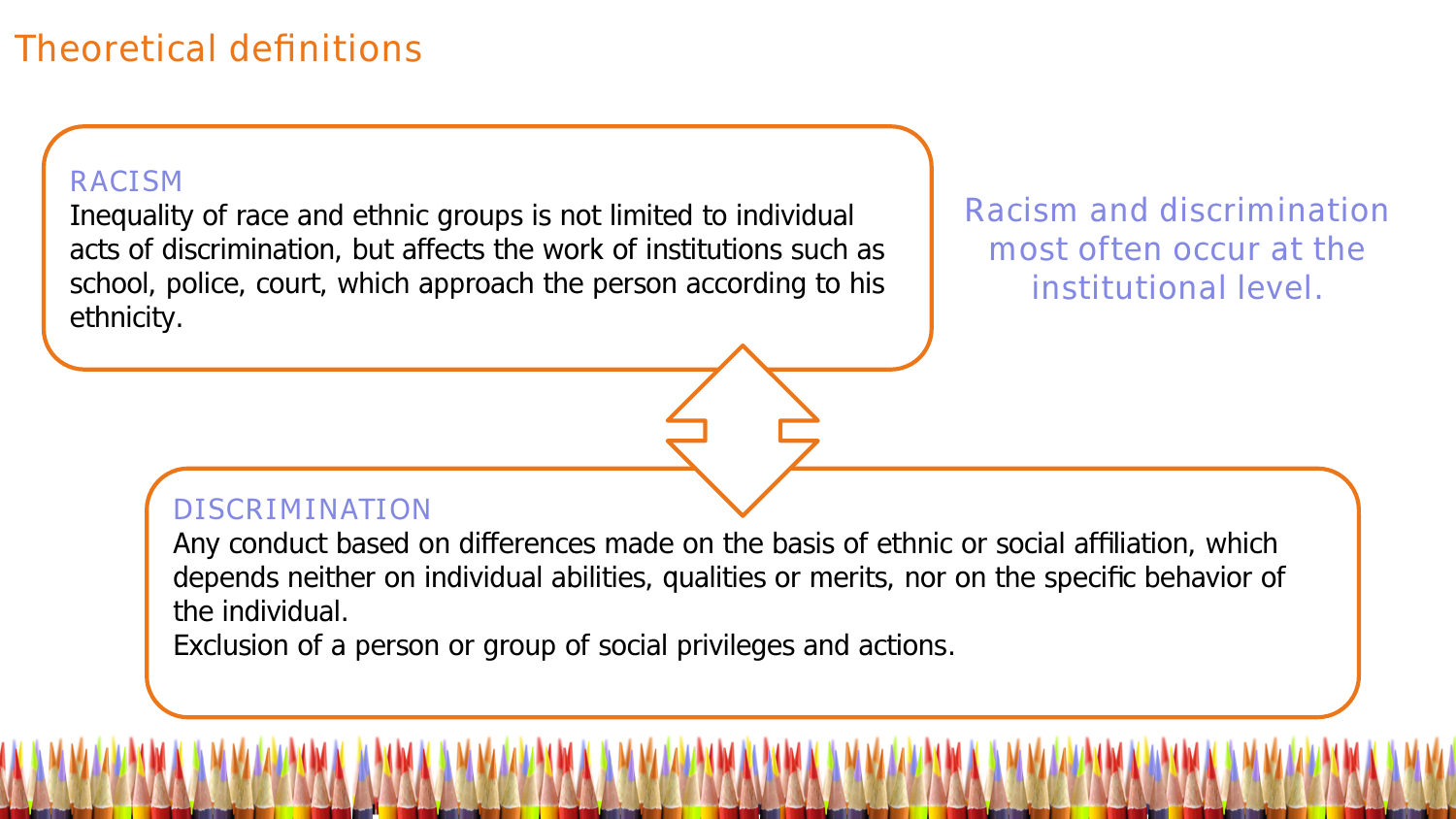

Theoretical definitions
RACISM
Inequality of race and ethnic groups is not limited to individual acts of discrimination, but affects the work of institutions such as school, police, court, which approach the person according to his ethnicity.
Racism and discrimination most often occur at the institutional level.

DISCRIMINATION
Any conduct based on differences made on the basis of ethnic or social affiliation, which depends neither on individual abilities, qualities or merits, nor on the specific behavior of the individual.
Exclusion of a person or group of social privileges and actions.